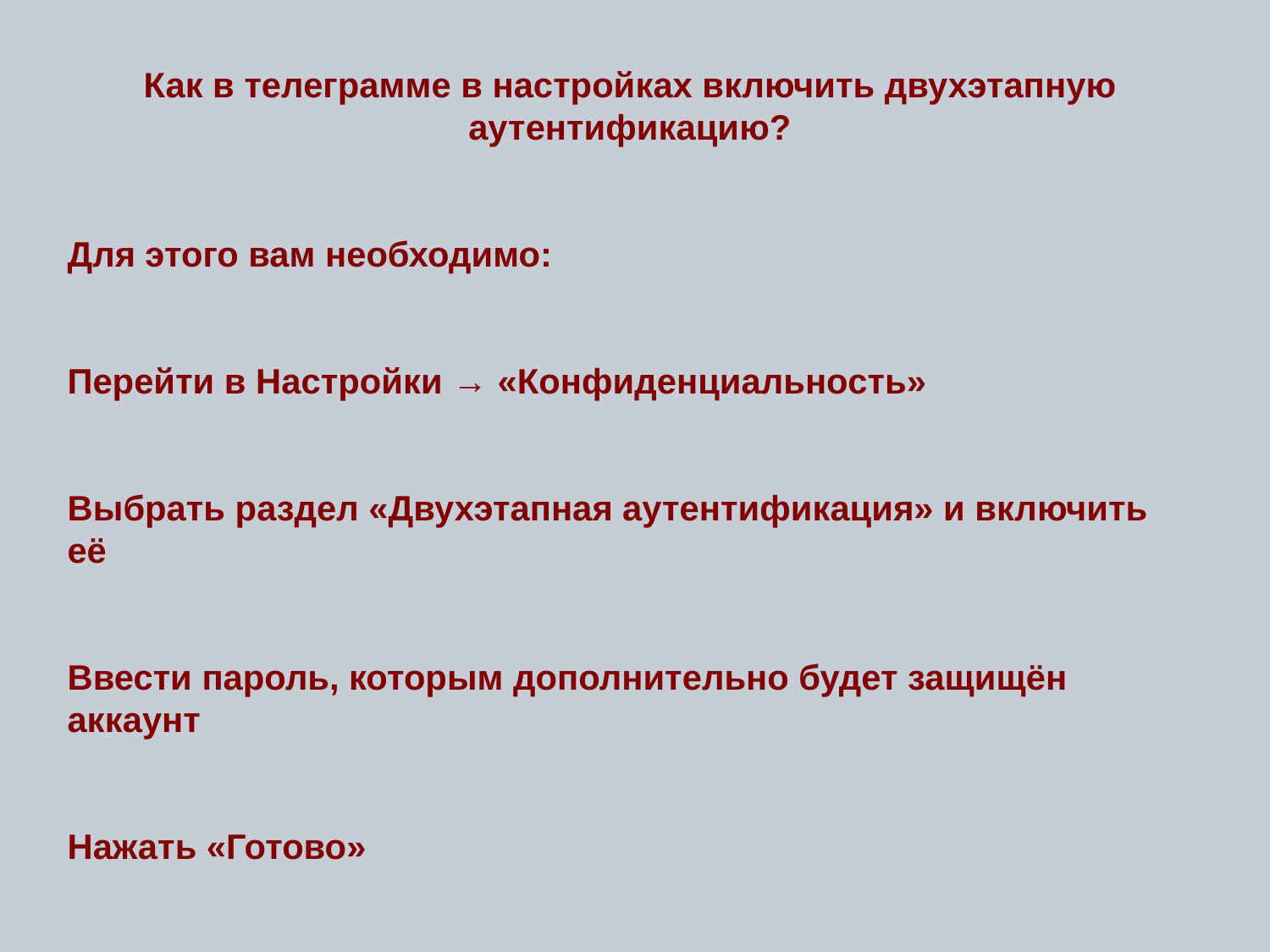

Как в телеграмме в настройках включить двухэтапную аутентификацию?

Для этого вам необходимо:

Перейти в Настройки → «Конфиденциальность»

Выбрать раздел «Двухэтапная аутентификация» и включить её

Ввести пароль, которым дополнительно будет защищён аккаунт

Нажать «Готово»